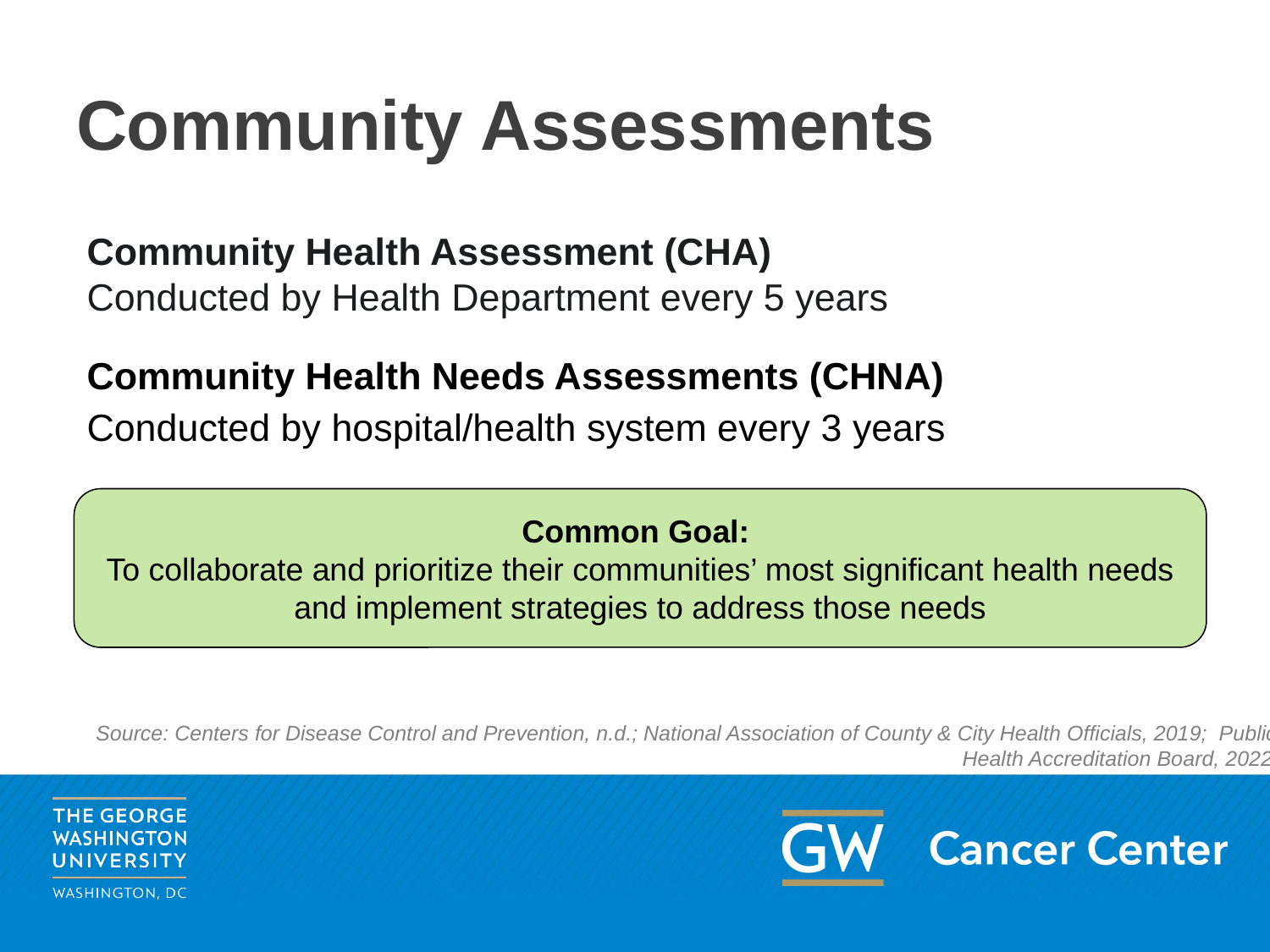

# Community Assessments

Community Health Assessment (CHA)
Conducted by Health Department every 5 years

Community Health Needs Assessments (CHNA)
Conducted by hospital/health system every 3 years

Common Goal:
To collaborate and prioritize their communities’ most significant health needs and implement strategies to address those needs
Source: Centers for Disease Control and Prevention, n.d.; National Association of County & City Health Officials, 2019;  Public Health Accreditation Board, 2022